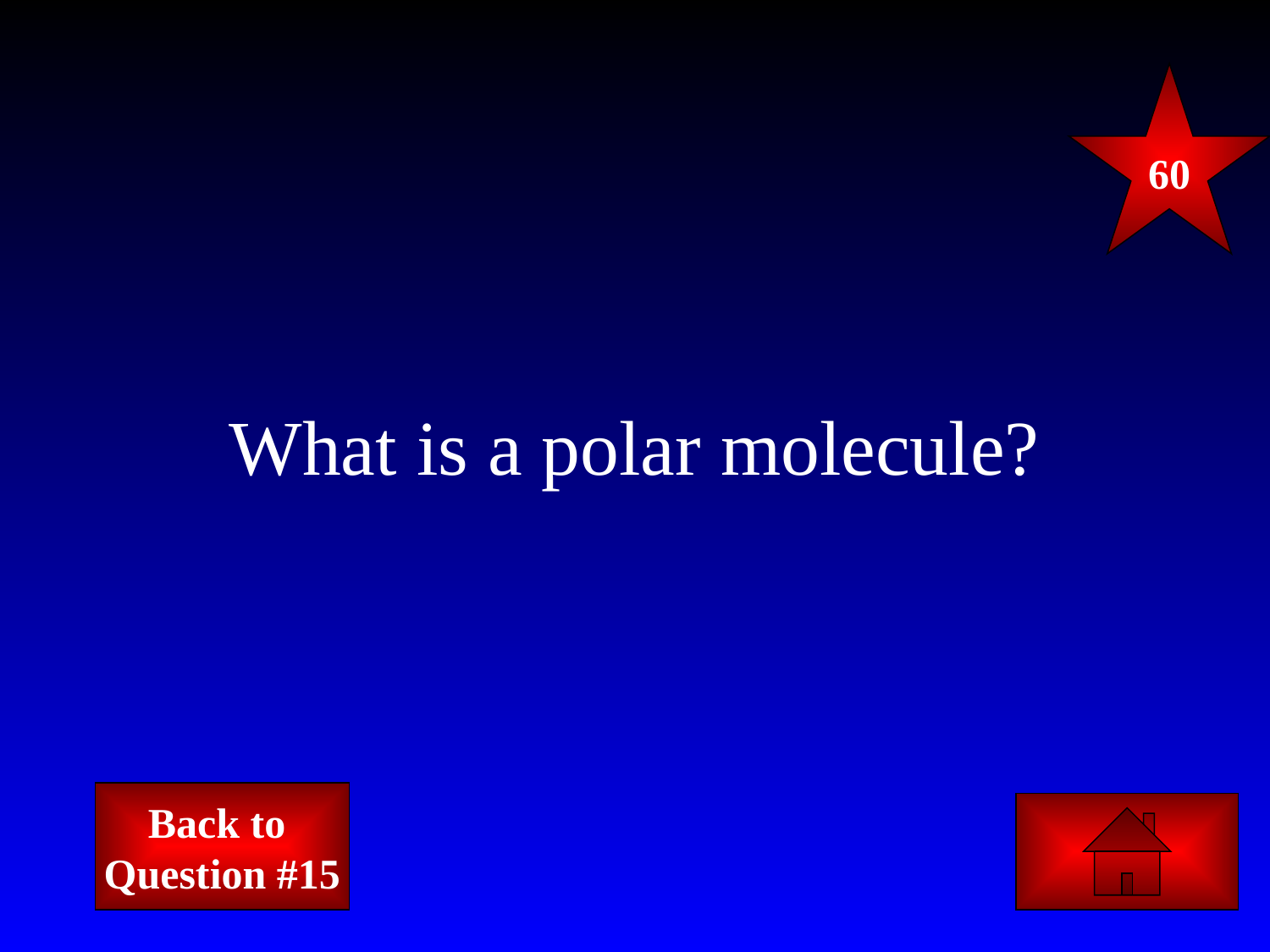

60
# What is a polar molecule?
Back to
Question #15